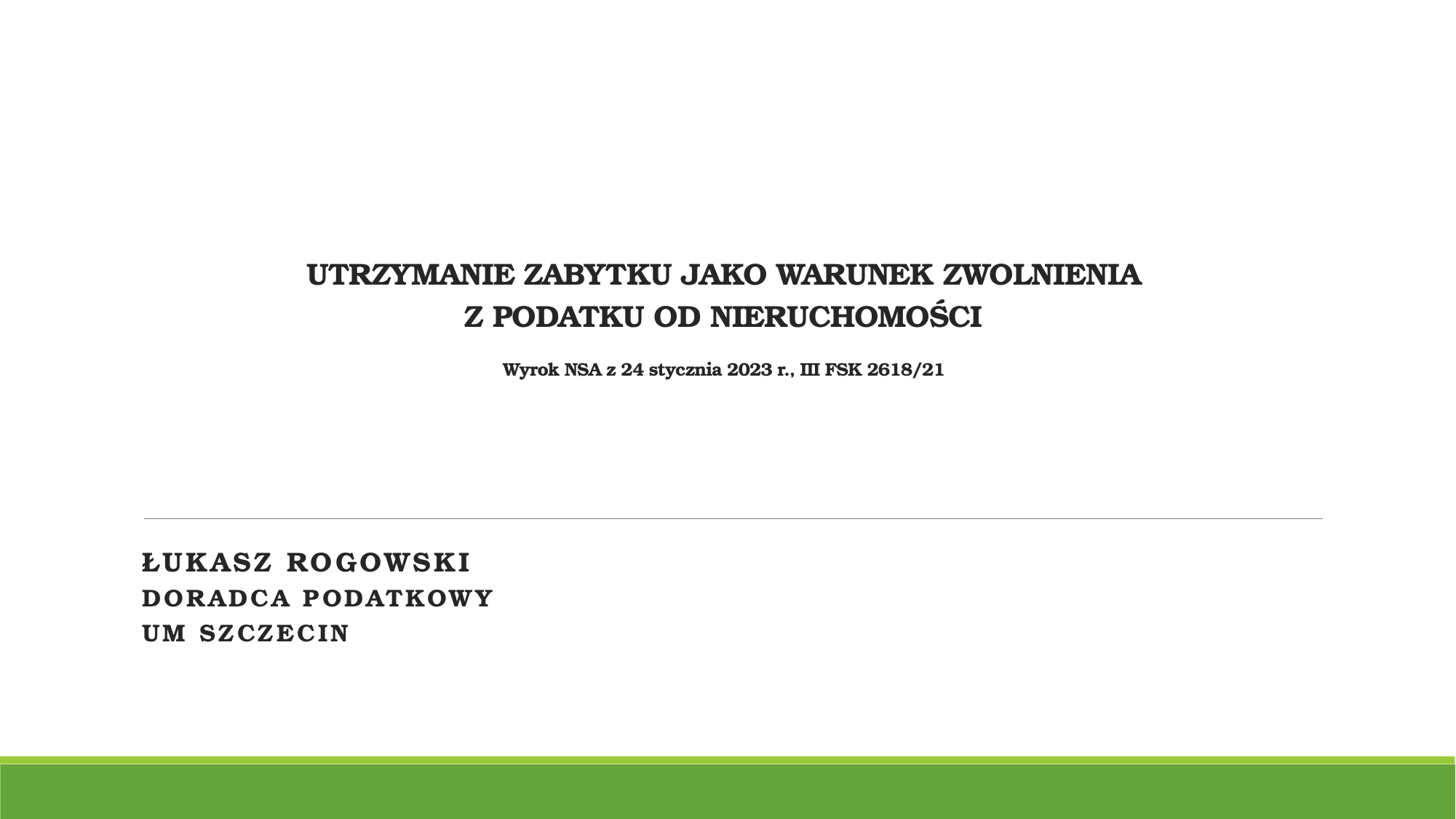

# UTRZYMANIE ZABYTKU JAKO WARUNEK ZWOLNIENIA Z PODATKU OD NIERUCHOMOŚCI Wyrok NSA z 24 stycznia 2023 r., III FSK 2618/21
Łukasz Rogowski
doradca podatkowy
UM Szczecin